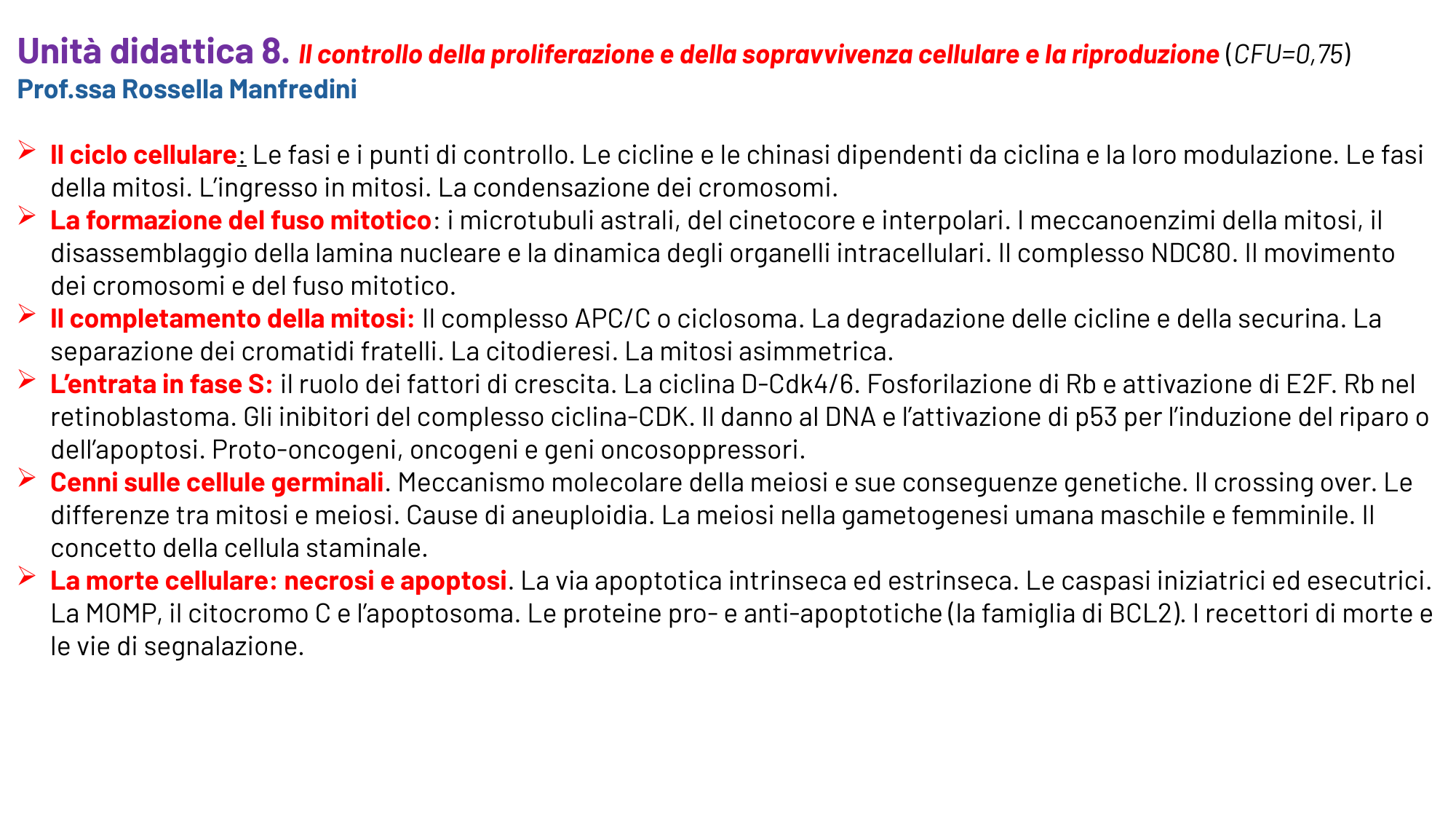

Unità didattica 8. Il controllo della proliferazione e della sopravvivenza cellulare e la riproduzione (CFU=0,75)
Prof.ssa Rossella Manfredini

Il ciclo cellulare: Le fasi e i punti di controllo. Le cicline e le chinasi dipendenti da ciclina e la loro modulazione. Le fasi della mitosi. L’ingresso in mitosi. La condensazione dei cromosomi.
La formazione del fuso mitotico: i microtubuli astrali, del cinetocore e interpolari. I meccanoenzimi della mitosi, il disassemblaggio della lamina nucleare e la dinamica degli organelli intracellulari. Il complesso NDC80. Il movimento dei cromosomi e del fuso mitotico.
Il completamento della mitosi: Il complesso APC/C o ciclosoma. La degradazione delle cicline e della securina. La separazione dei cromatidi fratelli. La citodieresi. La mitosi asimmetrica.
L’entrata in fase S: il ruolo dei fattori di crescita. La ciclina D-Cdk4/6. Fosforilazione di Rb e attivazione di E2F. Rb nel retinoblastoma. Gli inibitori del complesso ciclina-CDK. Il danno al DNA e l’attivazione di p53 per l’induzione del riparo o dell’apoptosi. Proto-oncogeni, oncogeni e geni oncosoppressori.
Cenni sulle cellule germinali. Meccanismo molecolare della meiosi e sue conseguenze genetiche. Il crossing over. Le differenze tra mitosi e meiosi. Cause di aneuploidia. La meiosi nella gametogenesi umana maschile e femminile. Il concetto della cellula staminale.
La morte cellulare: necrosi e apoptosi. La via apoptotica intrinseca ed estrinseca. Le caspasi iniziatrici ed esecutrici. La MOMP, il citocromo C e l’apoptosoma. Le proteine pro- e anti-apoptotiche (la famiglia di BCL2). I recettori di morte e le vie di segnalazione.